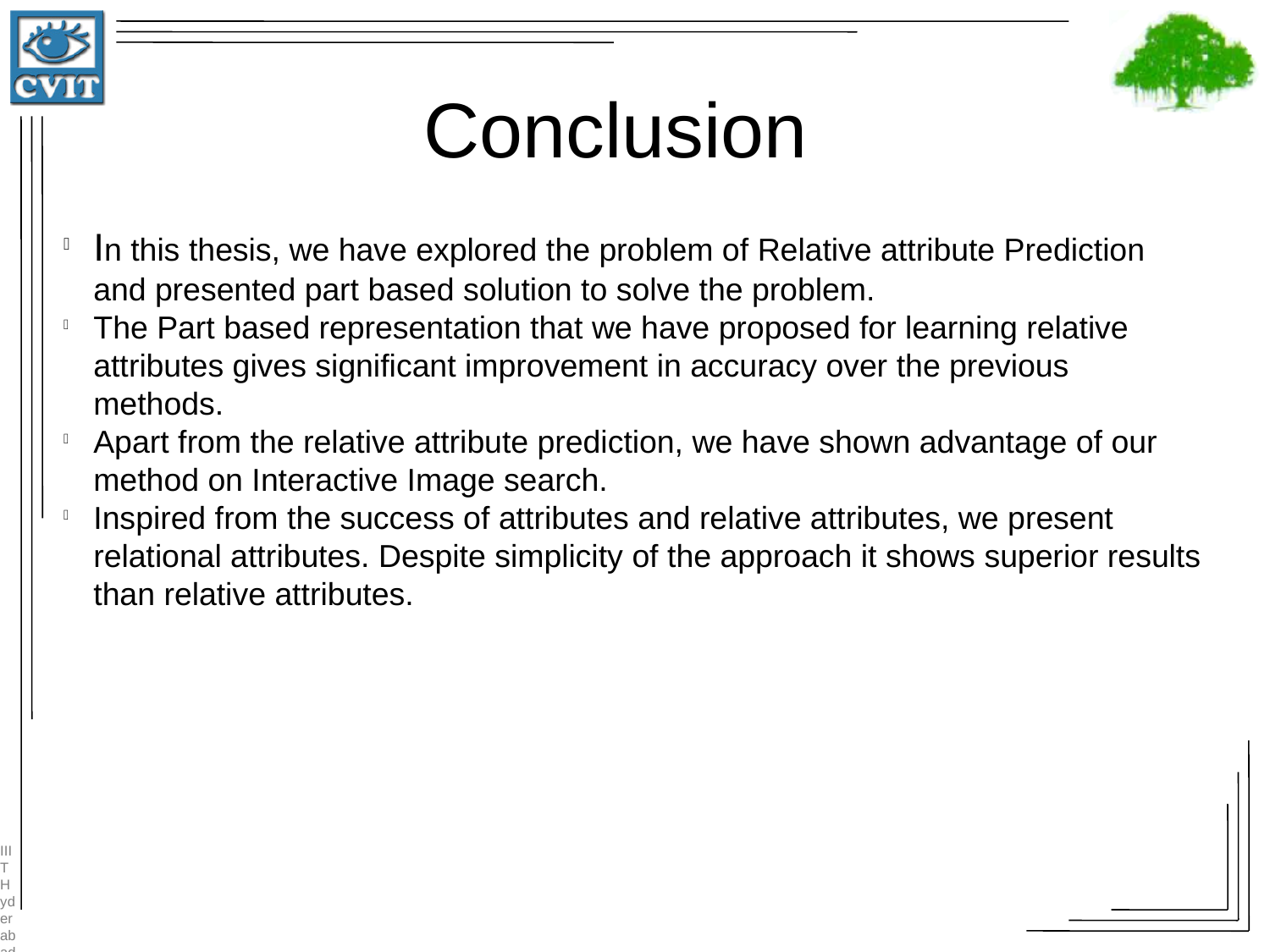

Conclusion
In this thesis, we have explored the problem of Relative attribute Prediction and presented part based solution to solve the problem.
The Part based representation that we have proposed for learning relative attributes gives significant improvement in accuracy over the previous methods.
Apart from the relative attribute prediction, we have shown advantage of our method on Interactive Image search.
Inspired from the success of attributes and relative attributes, we present relational attributes. Despite simplicity of the approach it shows superior results than relative attributes.